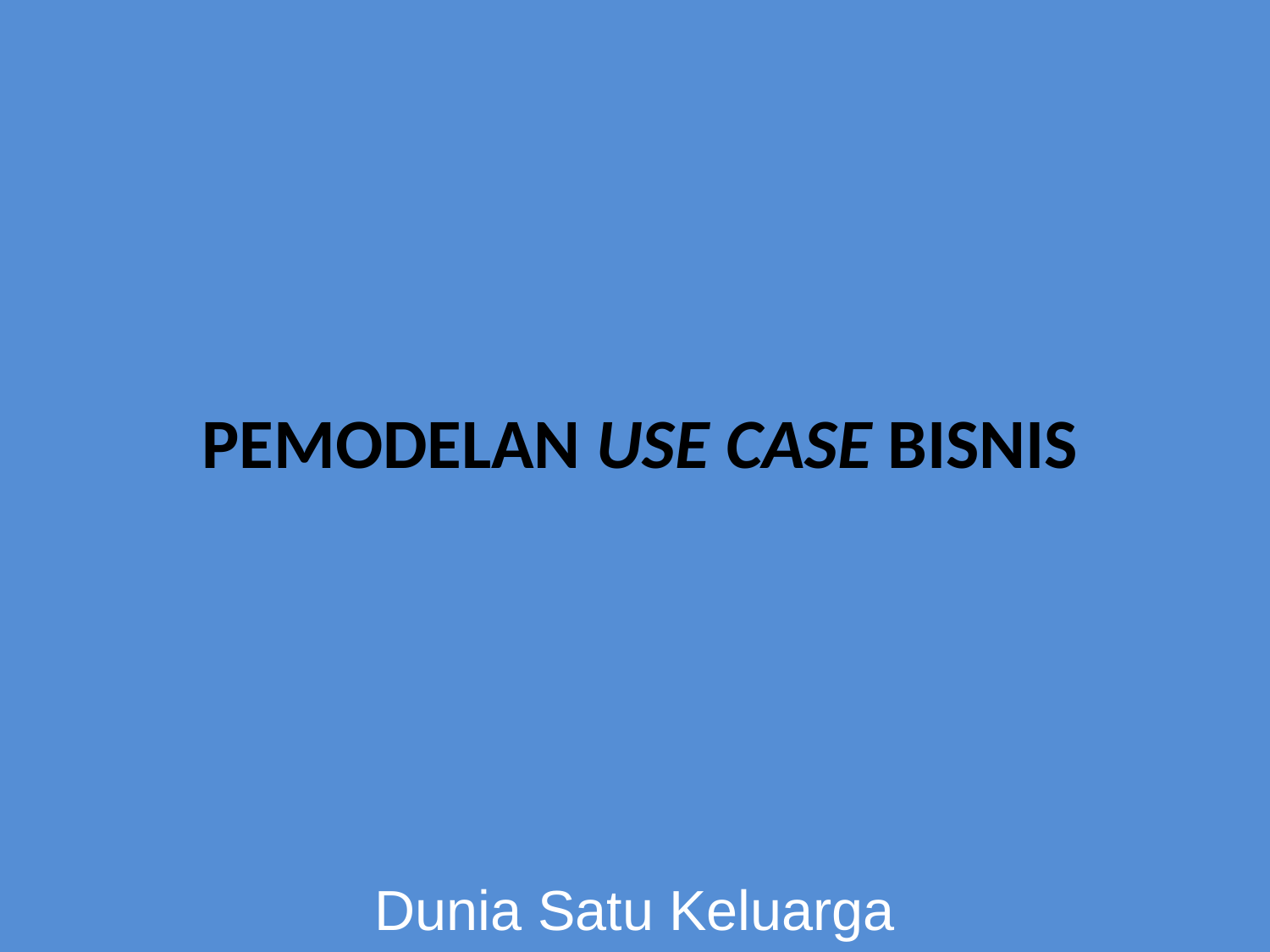

# Pemodelan use case bisnis
Dunia Satu Keluarga